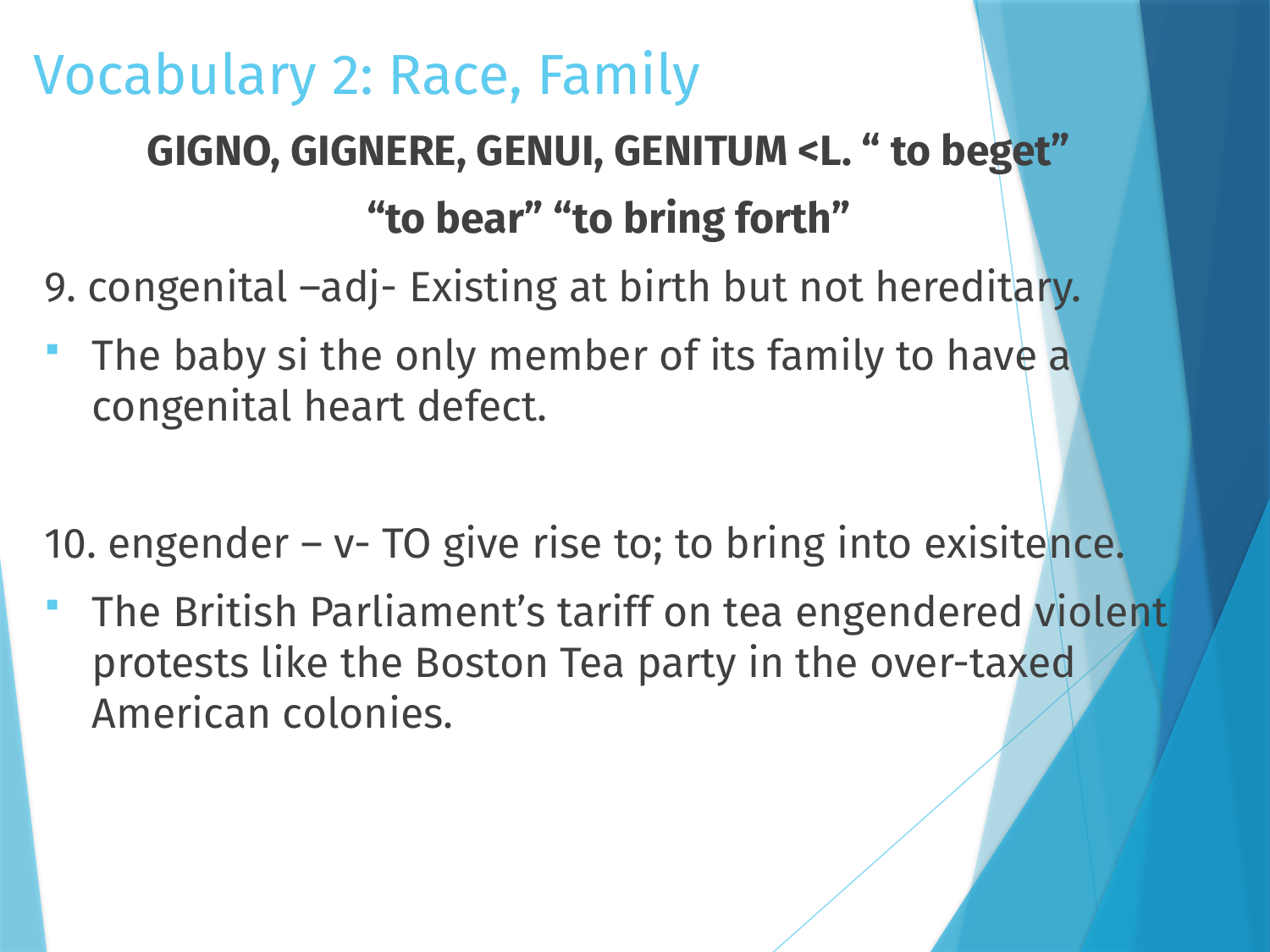

# Vocabulary 2: Race, Family
GIGNO, GIGNERE, GENUI, GENITUM <L. “ to beget”
“to bear” “to bring forth”
9. congenital –adj- Existing at birth but not hereditary.
The baby si the only member of its family to have a congenital heart defect.

10. engender – v- TO give rise to; to bring into exisitence.
The British Parliament’s tariff on tea engendered violent protests like the Boston Tea party in the over-taxed American colonies.